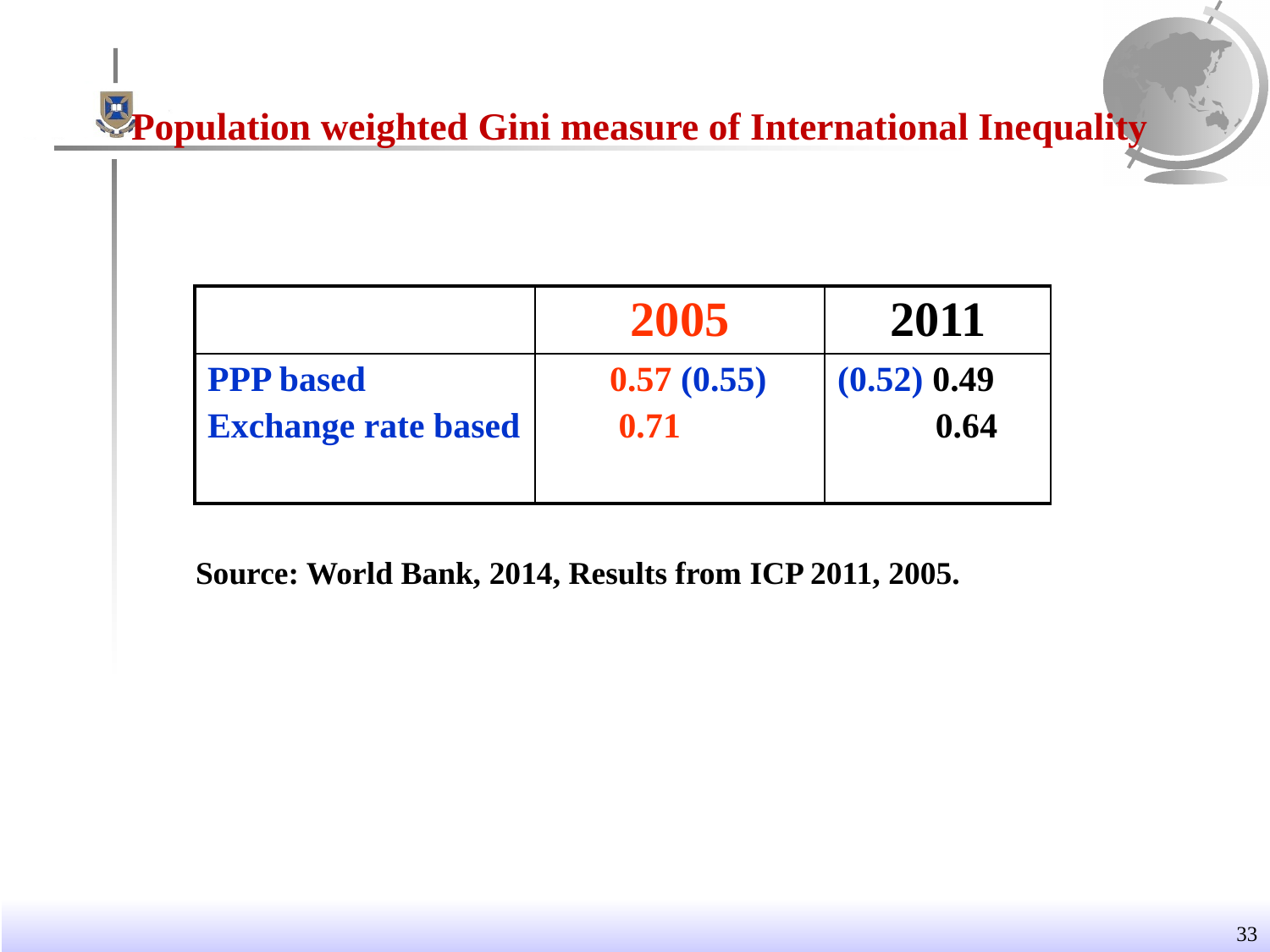

# Population weighted Gini measure of International Inequality
|  | 2005 | 2011 |
| --- | --- | --- |
| PPP based Exchange rate based | 0.57 (0.55) 0.71 | (0.52) 0.49 0.64 |
Source: World Bank, 2014, Results from ICP 2011, 2005.